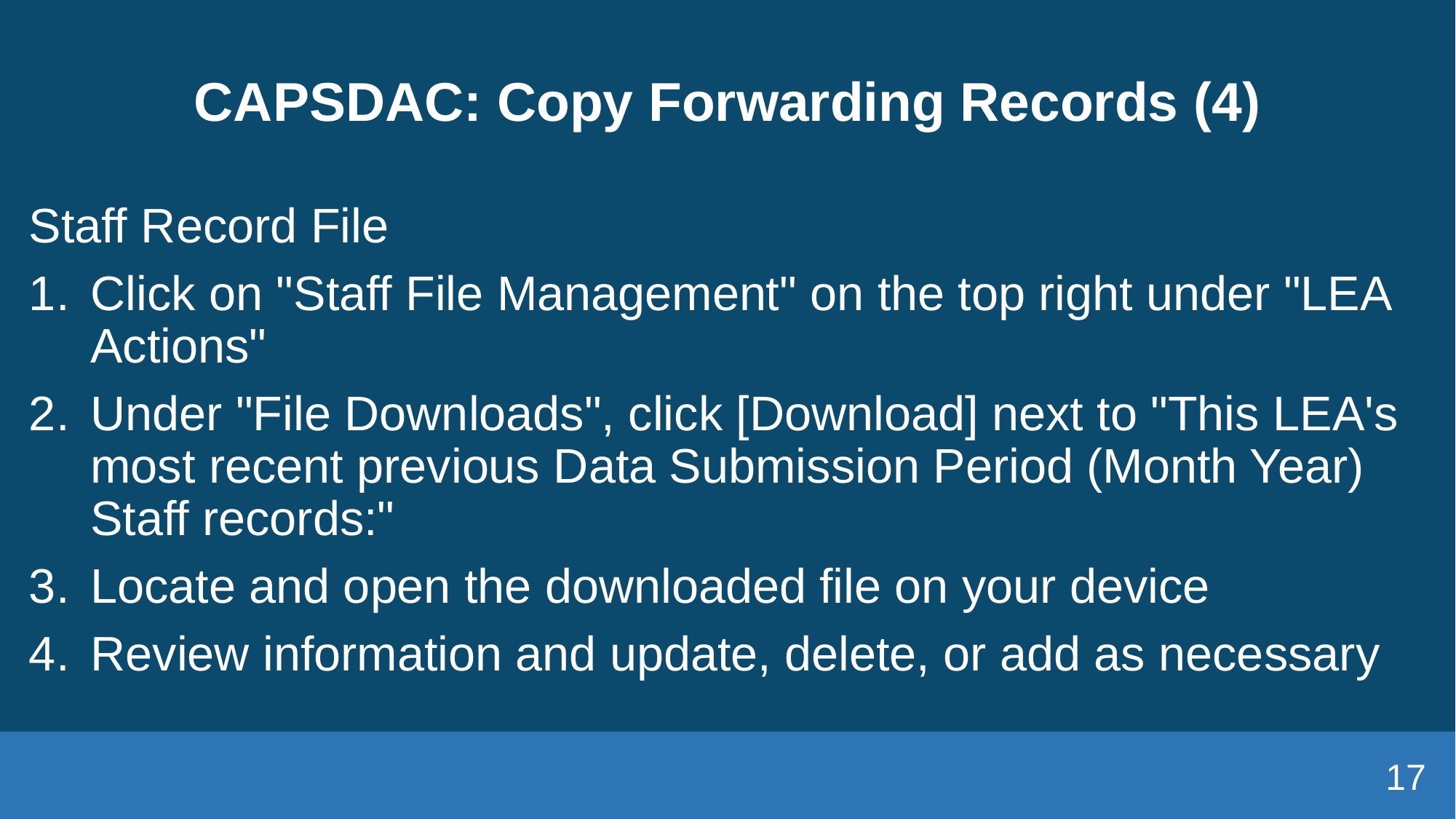

# CAPSDAC: Copy Forwarding Records (4)
Staff Record File
Click on "Staff File Management" on the top right under "LEA Actions"
Under "File Downloads", click [Download] next to "This LEA's most recent previous Data Submission Period (Month Year) Staff records:"
Locate and open the downloaded file on your device
Review information and update, delete, or add as necessary
17